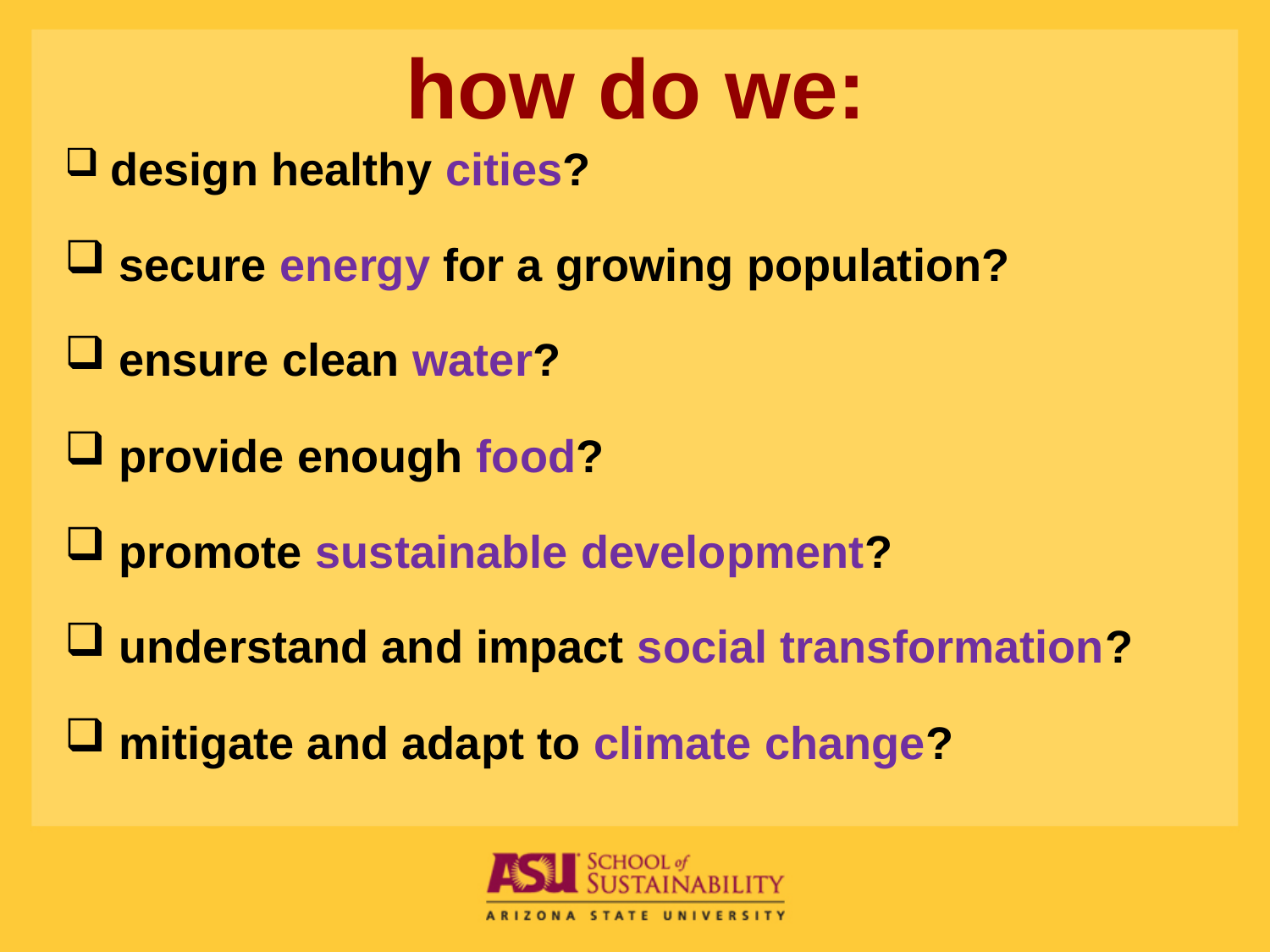

# how do we:
 design healthy cities?
 secure energy for a growing population?
 ensure clean water?
 provide enough food?
 promote sustainable development?
 understand and impact social transformation?
 mitigate and adapt to climate change?